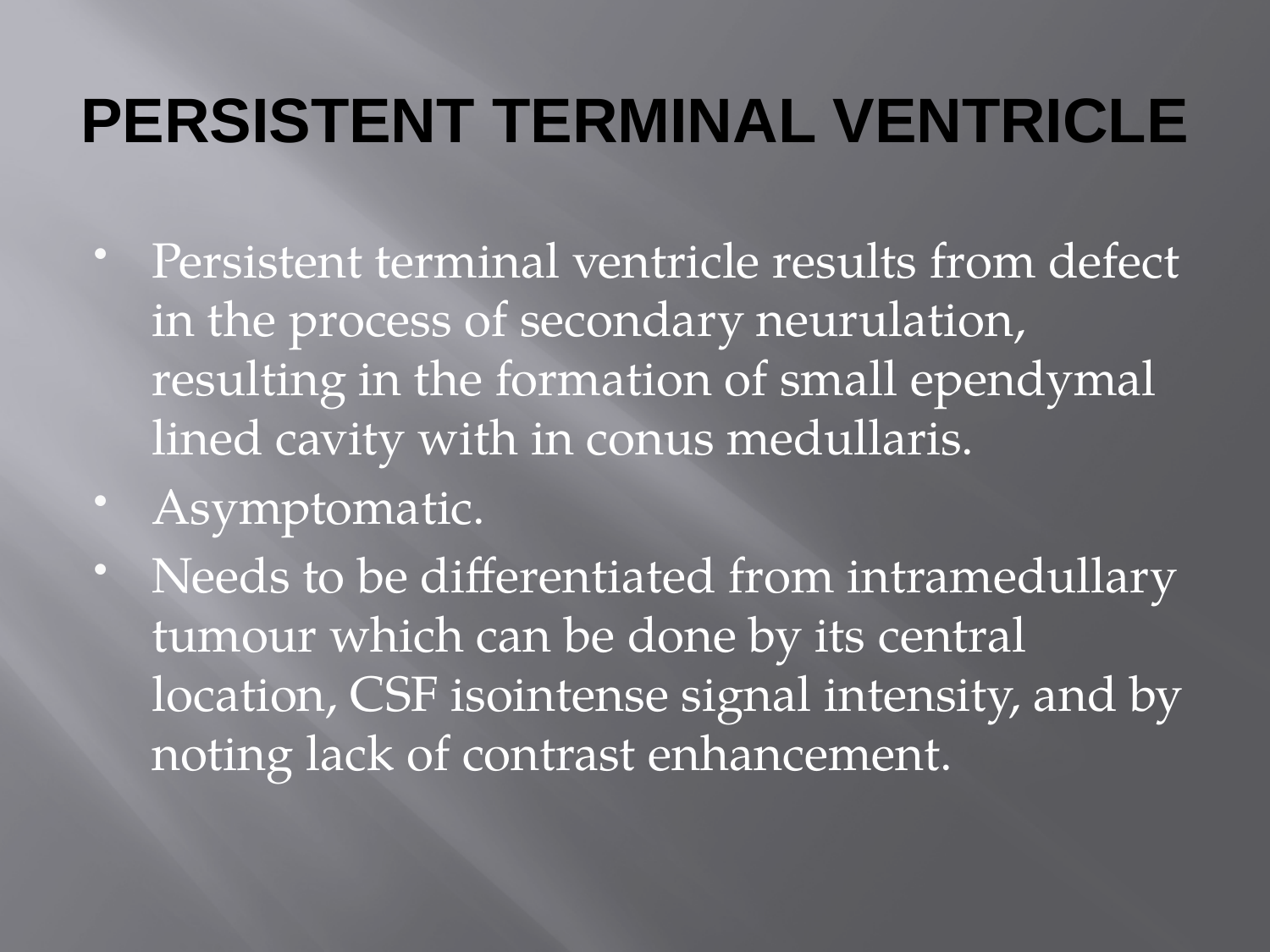

# PERSISTENT TERMINAL VENTRICLE
Persistent terminal ventricle results from defect in the process of secondary neurulation, resulting in the formation of small ependymal lined cavity with in conus medullaris.
Asymptomatic.
Needs to be differentiated from intramedullary tumour which can be done by its central location, CSF isointense signal intensity, and by noting lack of contrast enhancement.